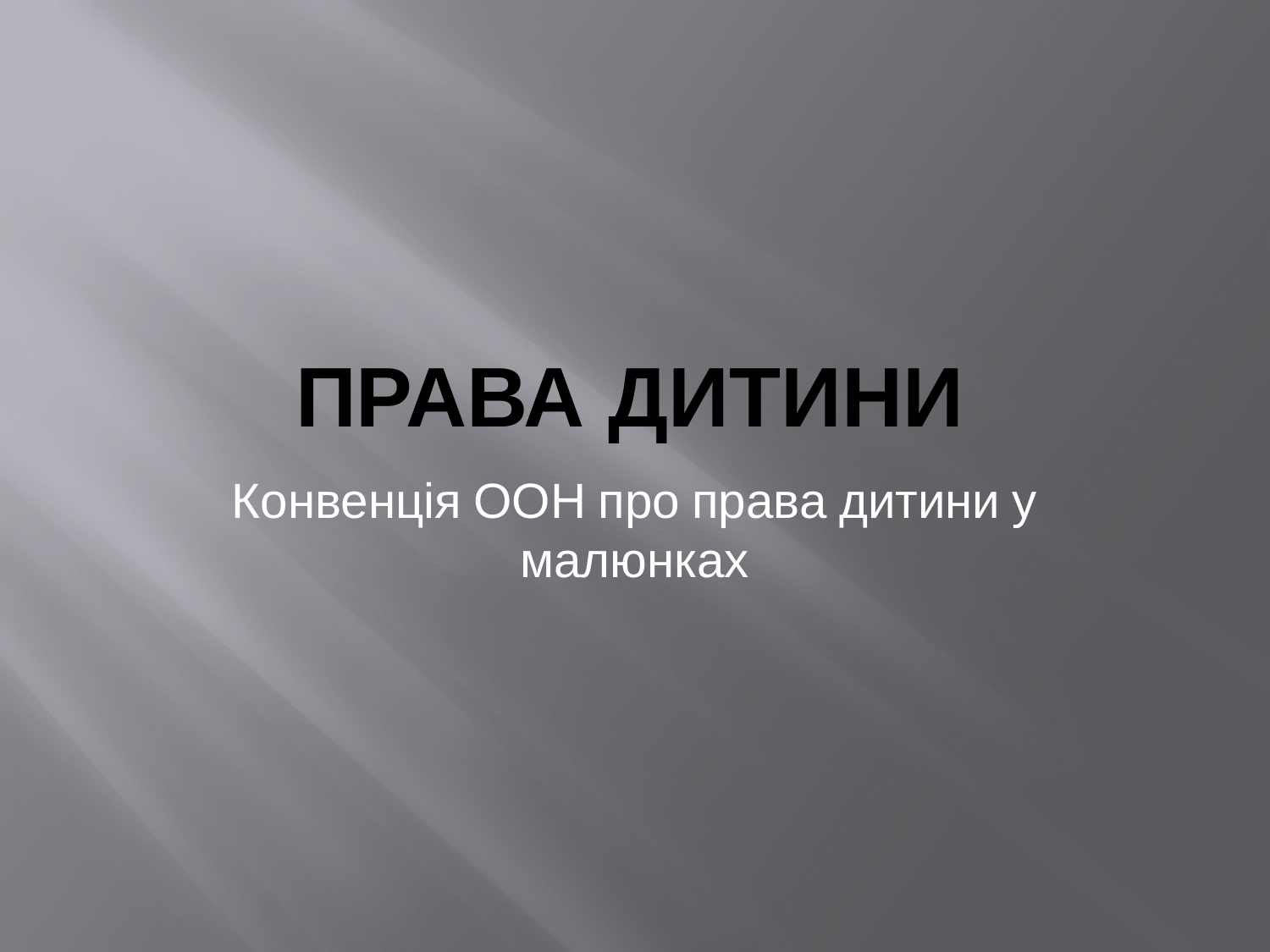

# Права дитини
Конвенція ООН про права дитини у малюнках